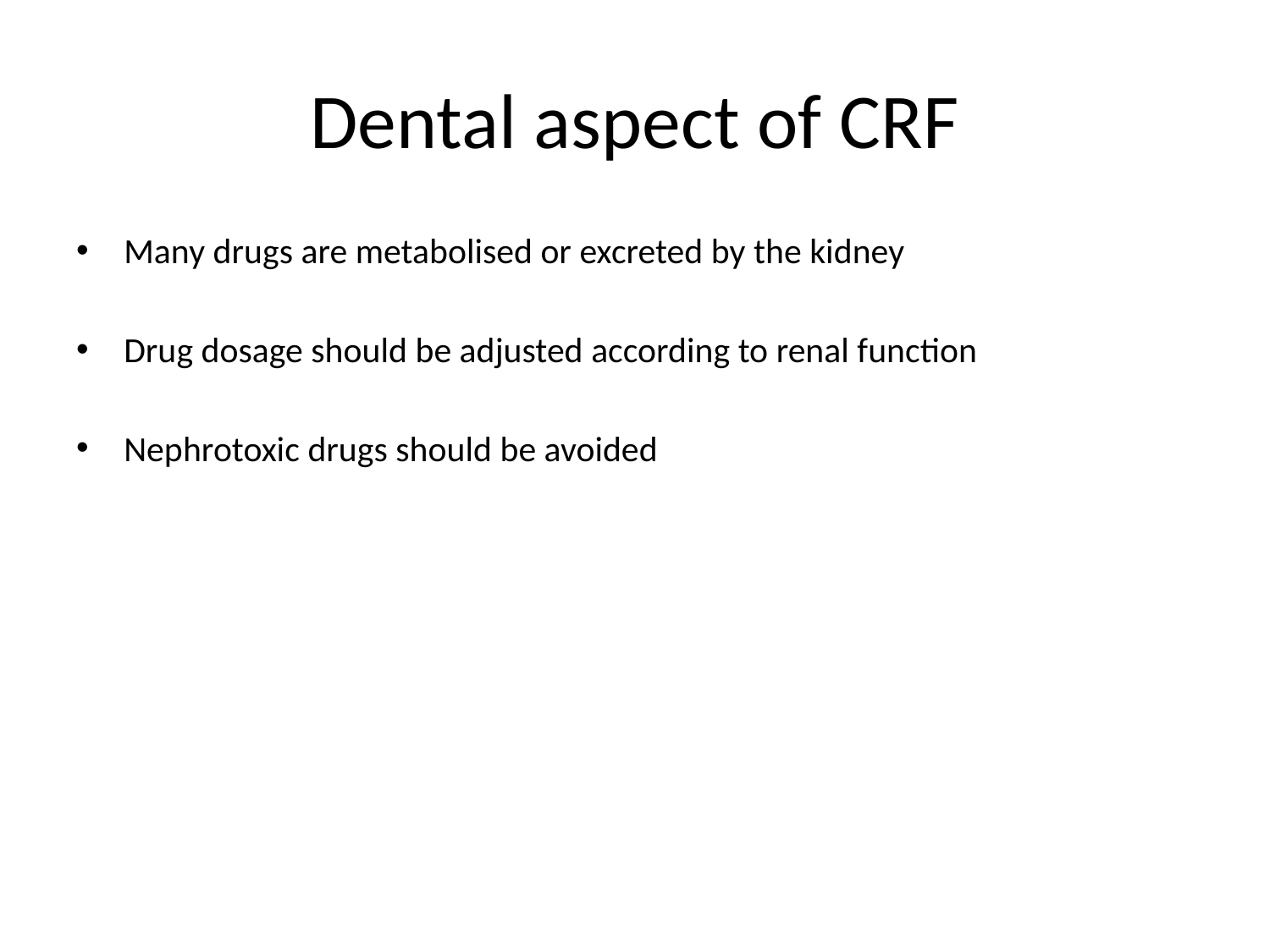

# Dental aspect of CRF
Many drugs are metabolised or excreted by the kidney

Drug dosage should be adjusted according to renal function

Nephrotoxic drugs should be avoided